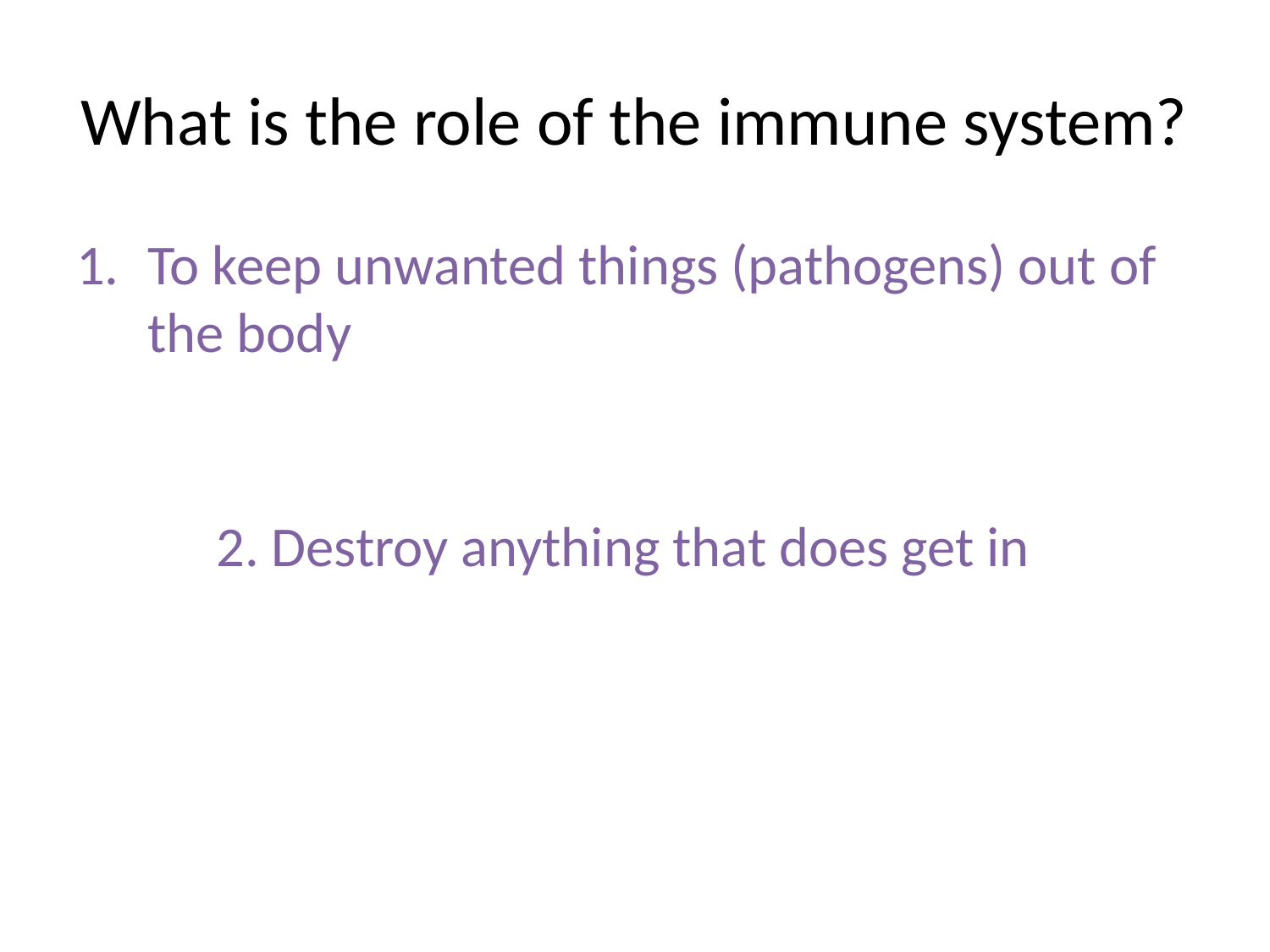

# What is the role of the immune system?
To keep unwanted things (pathogens) out of the body

2. Destroy anything that does get in